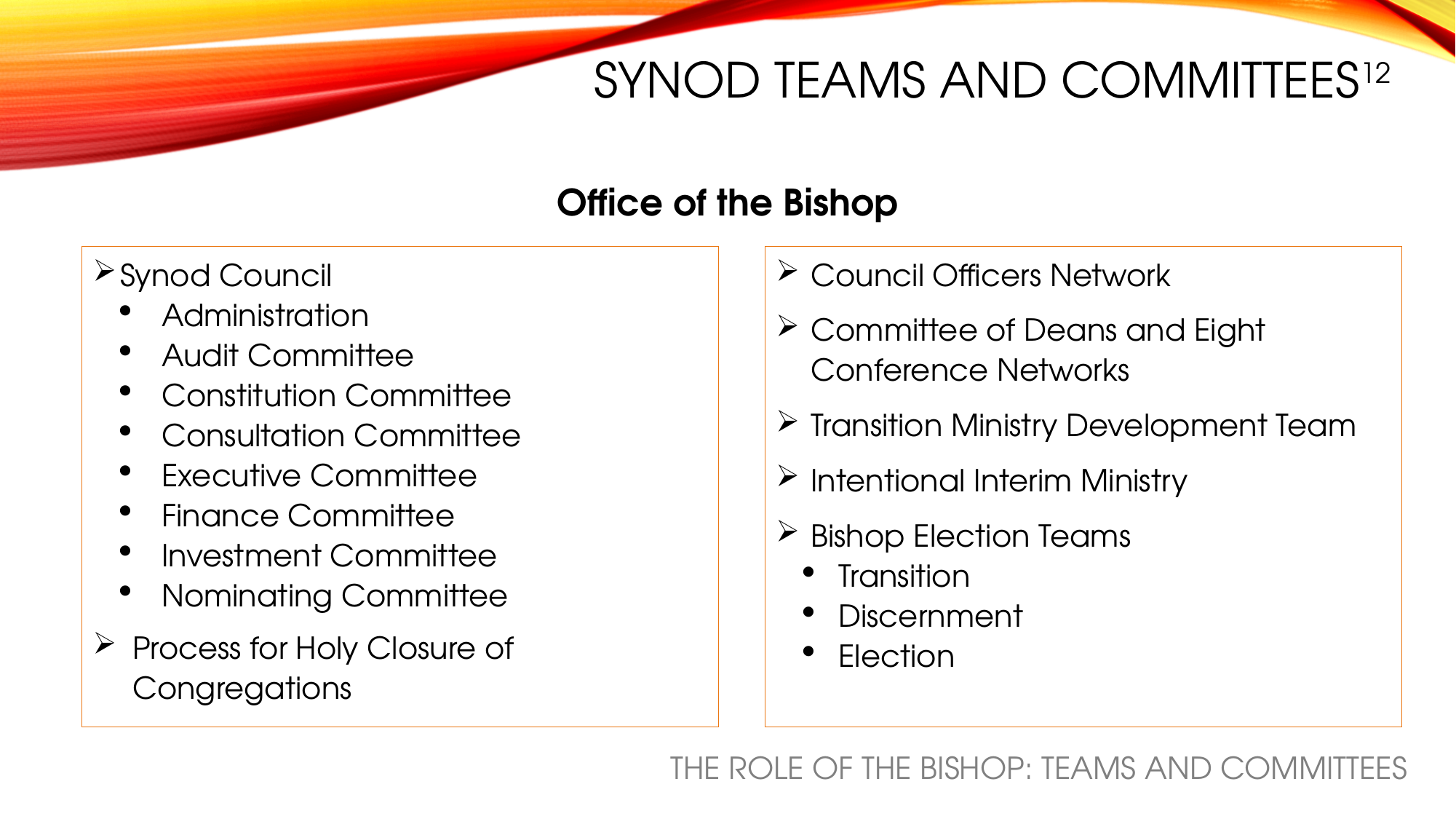

Synod teams and committees12
# Office of the Bishop
Synod Council
Administration
Audit Committee
Constitution Committee
Consultation Committee
Executive Committee
Finance Committee
Investment Committee
Nominating Committee
Process for Holy Closure of Congregations

Council Officers Network
Committee of Deans and Eight Conference Networks
Transition Ministry Development Team
Intentional Interim Ministry
Bishop Election Teams
Transition
Discernment
Election

THE ROLE OF THE BISHOP: TEAMS AND COMMITTEES